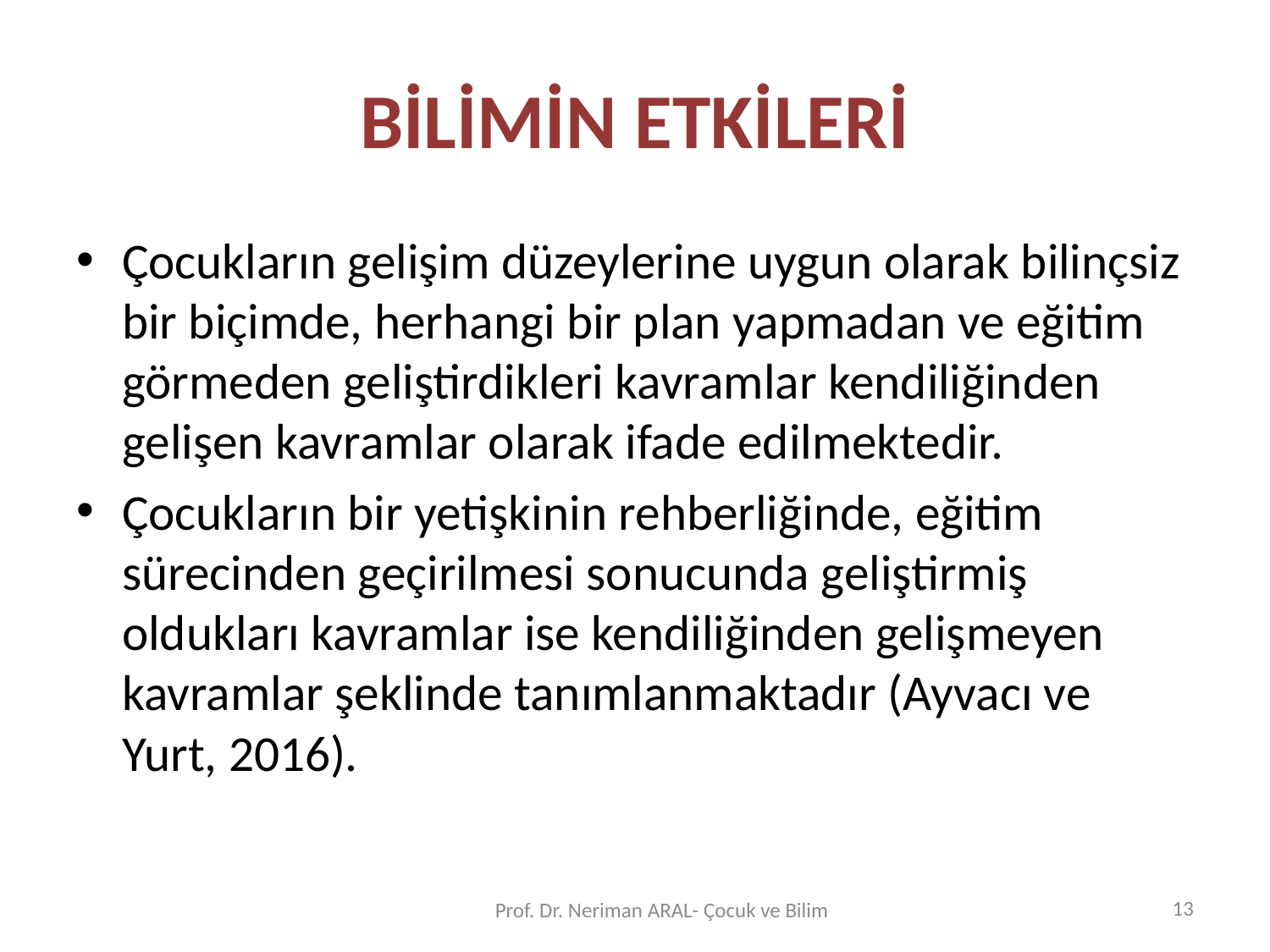

# BİLİMİN ETKİLERİ
Çocukların gelişim düzeylerine uygun olarak bilinçsiz bir biçimde, herhangi bir plan yapmadan ve eğitim görmeden geliştirdikleri kavramlar kendiliğinden gelişen kavramlar olarak ifade edilmektedir.
Çocukların bir yetişkinin rehberliğinde, eğitim sürecinden geçirilmesi sonucunda geliştirmiş oldukları kavramlar ise kendiliğinden gelişmeyen kavramlar şeklinde tanımlanmaktadır (Ayvacı ve Yurt, 2016).
13
Prof. Dr. Neriman ARAL- Çocuk ve Bilim